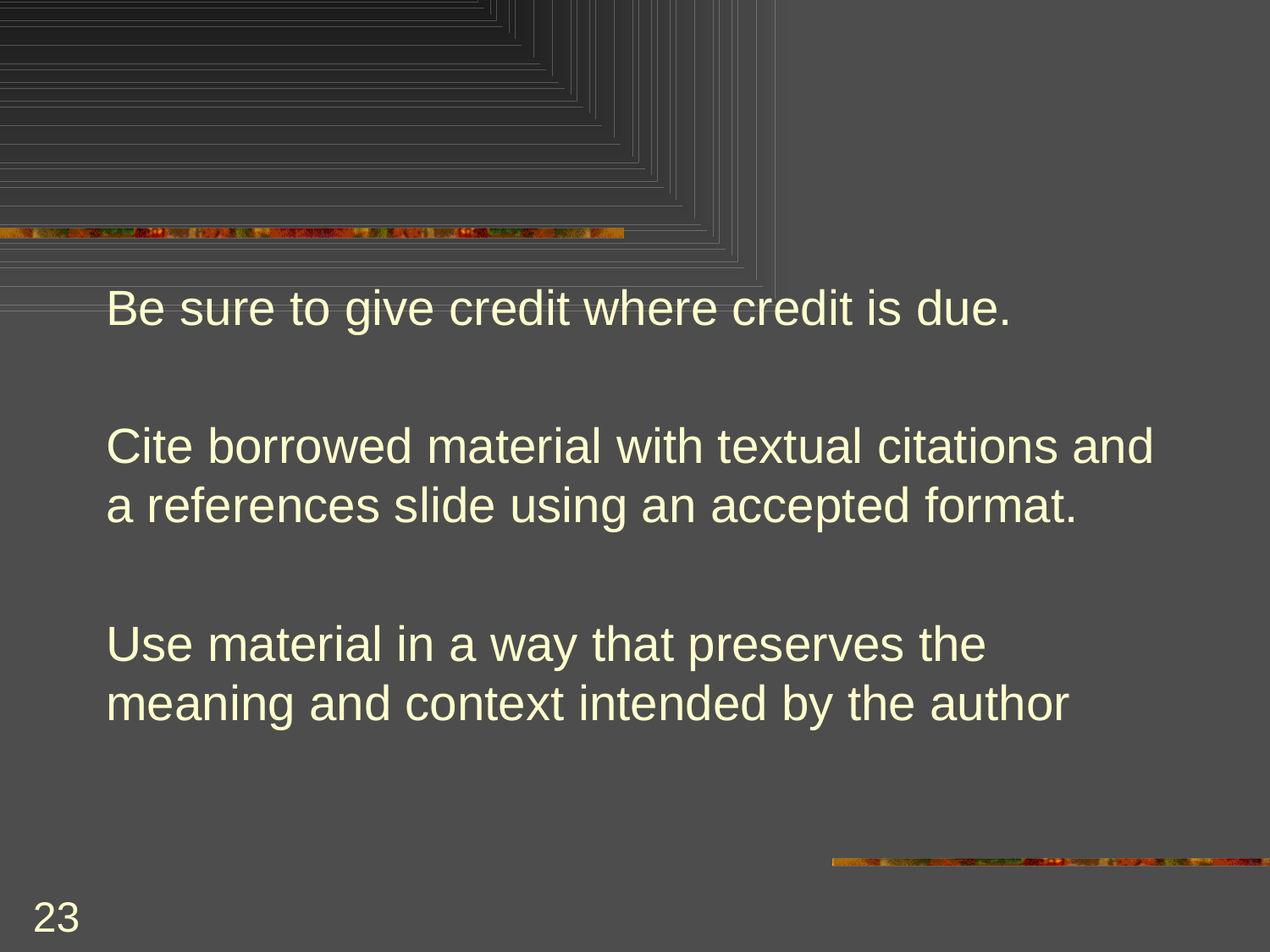

Be sure to give credit where credit is due.

	Cite borrowed material with textual citations and a references slide using an accepted format.

	Use material in a way that preserves the meaning and context intended by the author

23